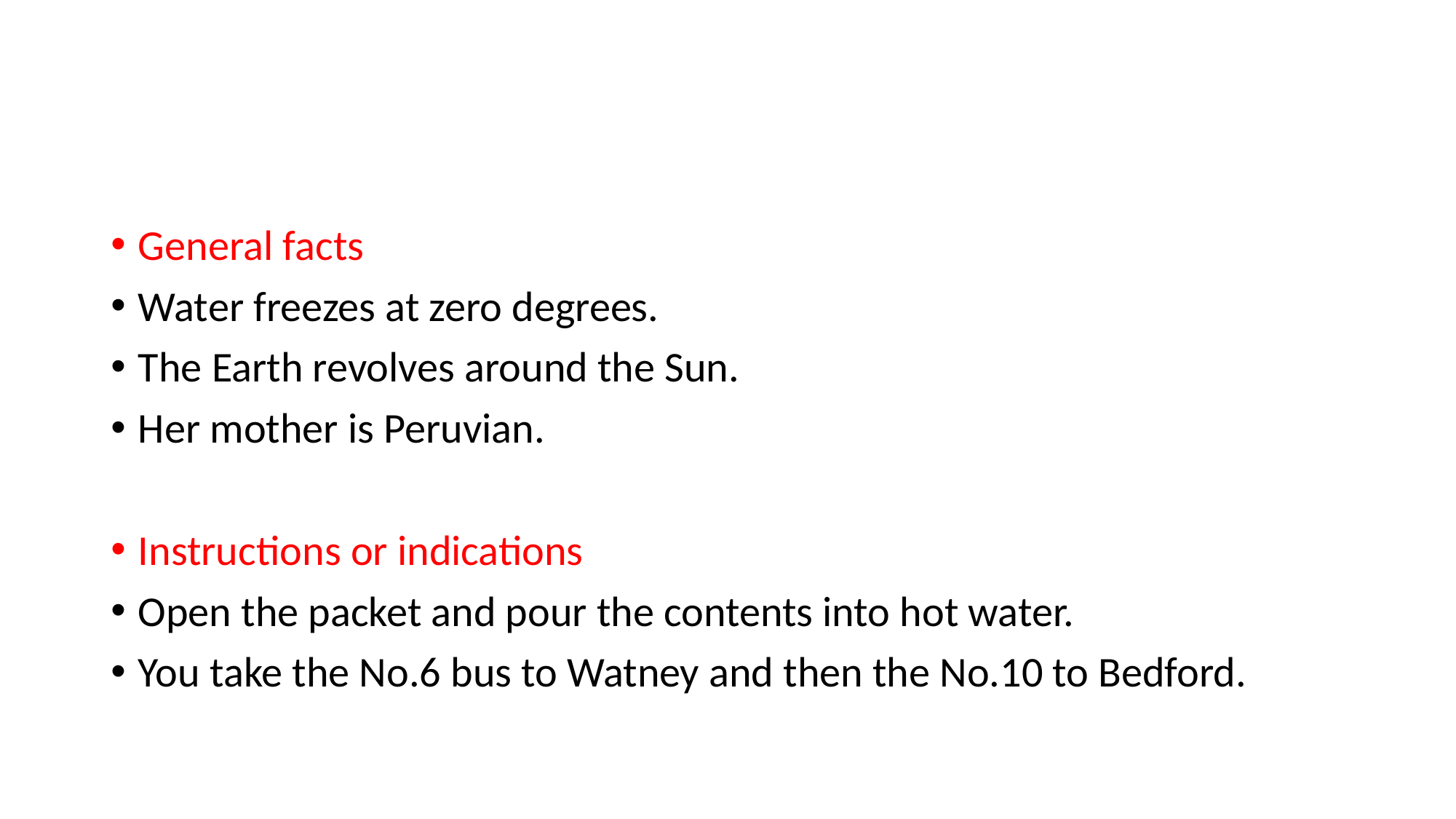

#
General facts
Water freezes at zero degrees.
The Earth revolves around the Sun.
Her mother is Peruvian.

Instructions or indications
Open the packet and pour the contents into hot water.
You take the No.6 bus to Watney and then the No.10 to Bedford.